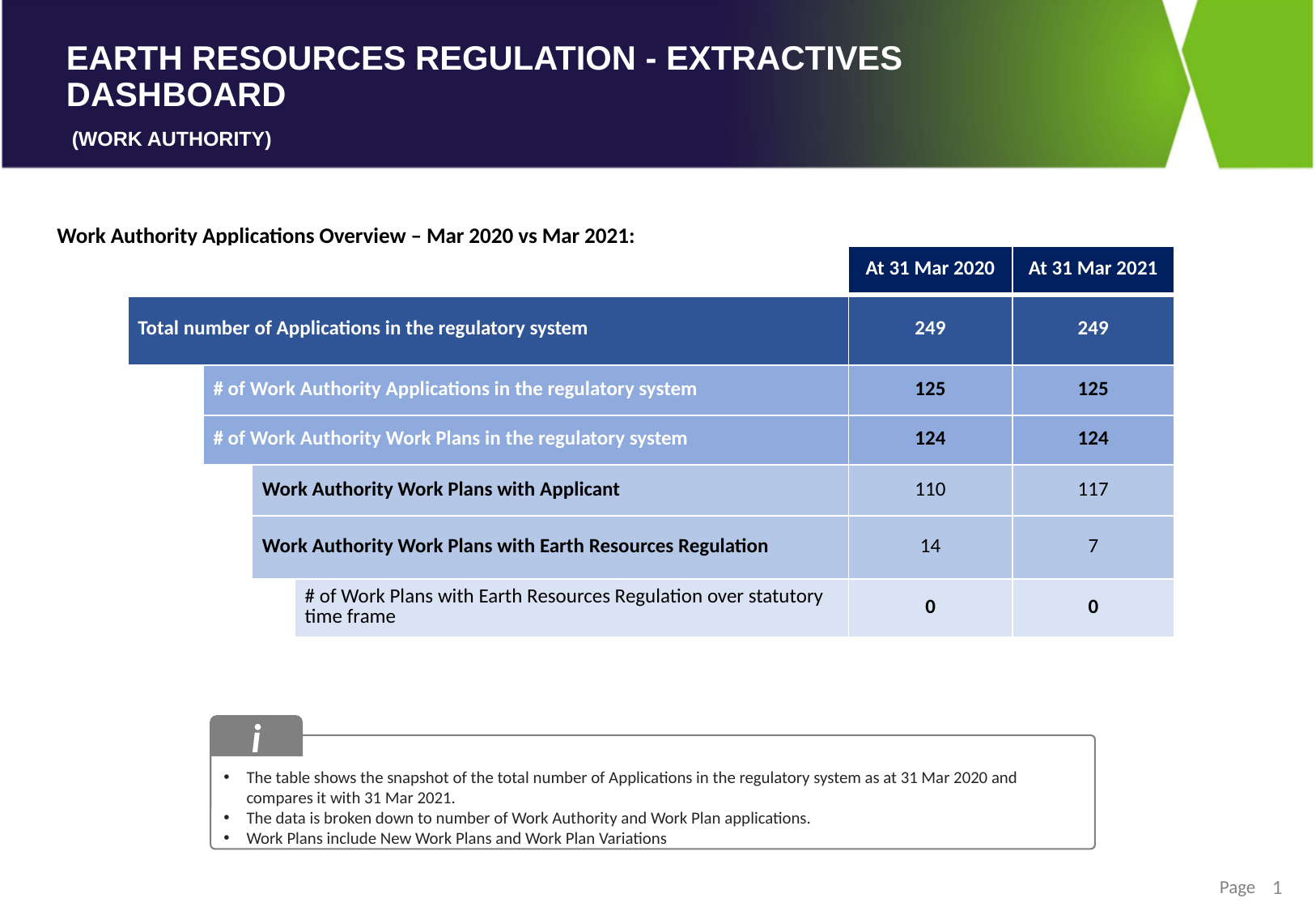

Work Authority Applications Overview – Mar 2020 vs Mar 2021:
|  |  |  |  | At 31 Mar 2020 | At 31 Mar 2021 |
| --- | --- | --- | --- | --- | --- |
| Total number of Applications in the regulatory system |  |  |  | 249 | 249 |
|  | # of Work Authority Applications in the regulatory system |  |  | 125 | 125 |
|  | # of Work Authority Work Plans in the regulatory system |  |  | 124 | 124 |
|  |  | Work Authority Work Plans with Applicant |  | 110 | 117 |
|  |  | Work Authority Work Plans with Earth Resources Regulation |  | 14 | 7 |
|  |  |  | # of Work Plans with Earth Resources Regulation over statutory time frame | 0 | 0 |
i

The table shows the snapshot of the total number of Applications in the regulatory system as at 31 Mar 2020 and compares it with 31 Mar 2021.
The data is broken down to number of Work Authority and Work Plan applications.
Work Plans include New Work Plans and Work Plan Variations
1